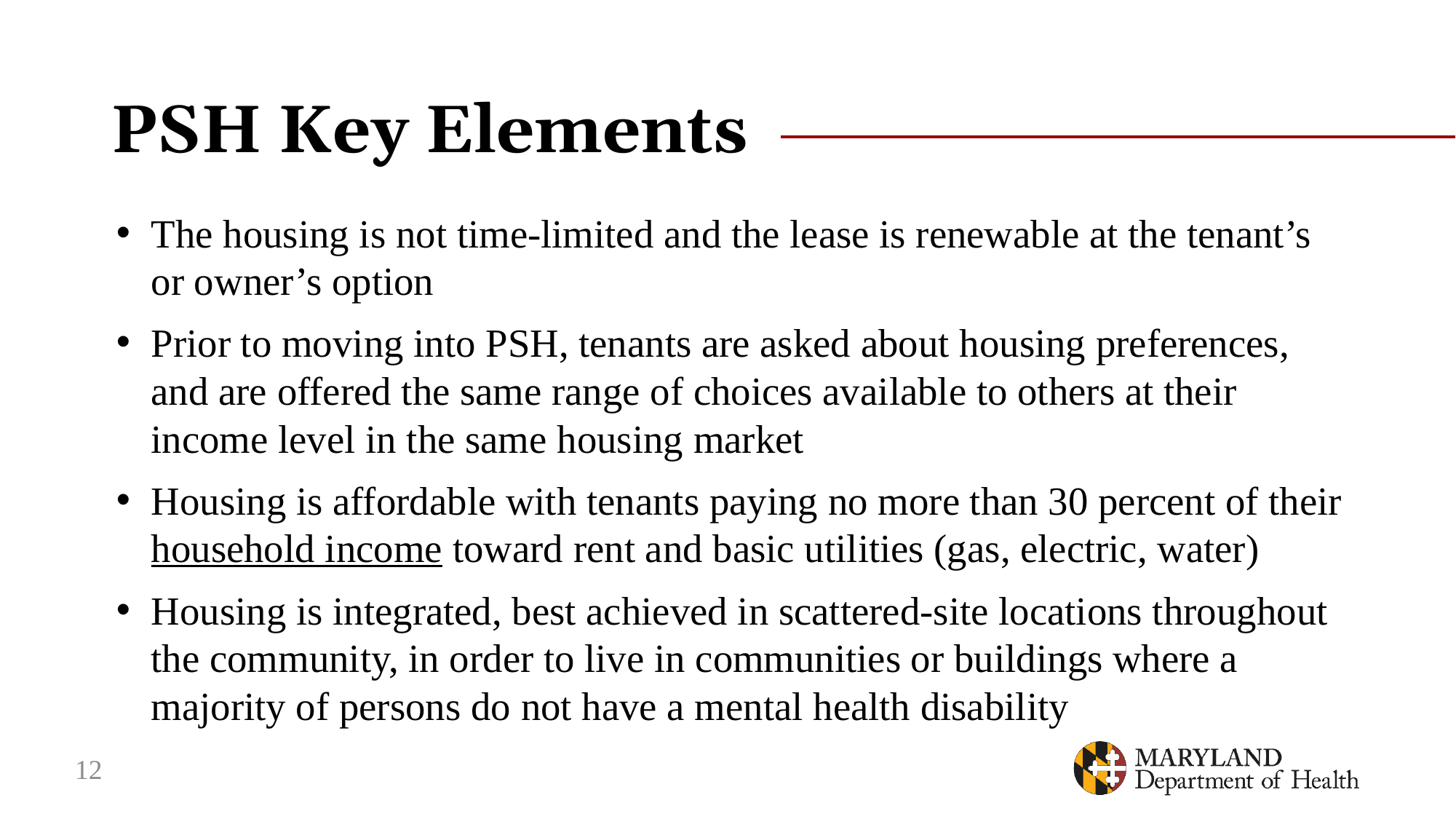

# PSH Key Elements
The housing is not time-limited and the lease is renewable at the tenant’s or owner’s option
Prior to moving into PSH, tenants are asked about housing preferences, and are offered the same range of choices available to others at their income level in the same housing market
Housing is affordable with tenants paying no more than 30 percent of their household income toward rent and basic utilities (gas, electric, water)
Housing is integrated, best achieved in scattered-site locations throughout the community, in order to live in communities or buildings where a majority of persons do not have a mental health disability

12